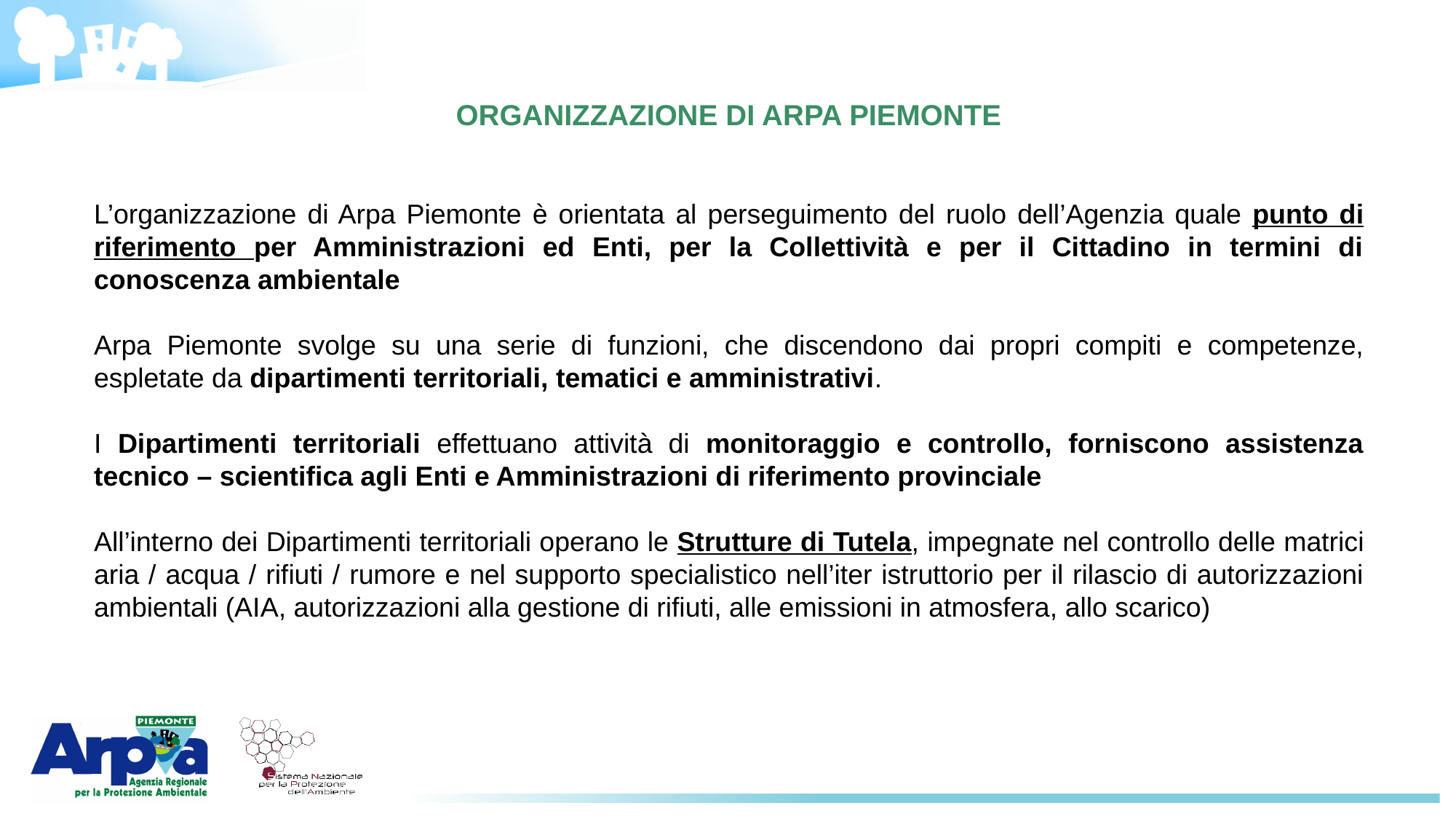

# ORGANIZZAZIONE DI ARPA PIEMONTE
L’organizzazione di Arpa Piemonte è orientata al perseguimento del ruolo dell’Agenzia quale punto di riferimento per Amministrazioni ed Enti, per la Collettività e per il Cittadino in termini di conoscenza ambientale

Arpa Piemonte svolge su una serie di funzioni, che discendono dai propri compiti e competenze, espletate da dipartimenti territoriali, tematici e amministrativi.

I Dipartimenti territoriali effettuano attività di monitoraggio e controllo, forniscono assistenza tecnico – scientifica agli Enti e Amministrazioni di riferimento provinciale

All’interno dei Dipartimenti territoriali operano le Strutture di Tutela, impegnate nel controllo delle matrici aria / acqua / rifiuti / rumore e nel supporto specialistico nell’iter istruttorio per il rilascio di autorizzazioni ambientali (AIA, autorizzazioni alla gestione di rifiuti, alle emissioni in atmosfera, allo scarico)